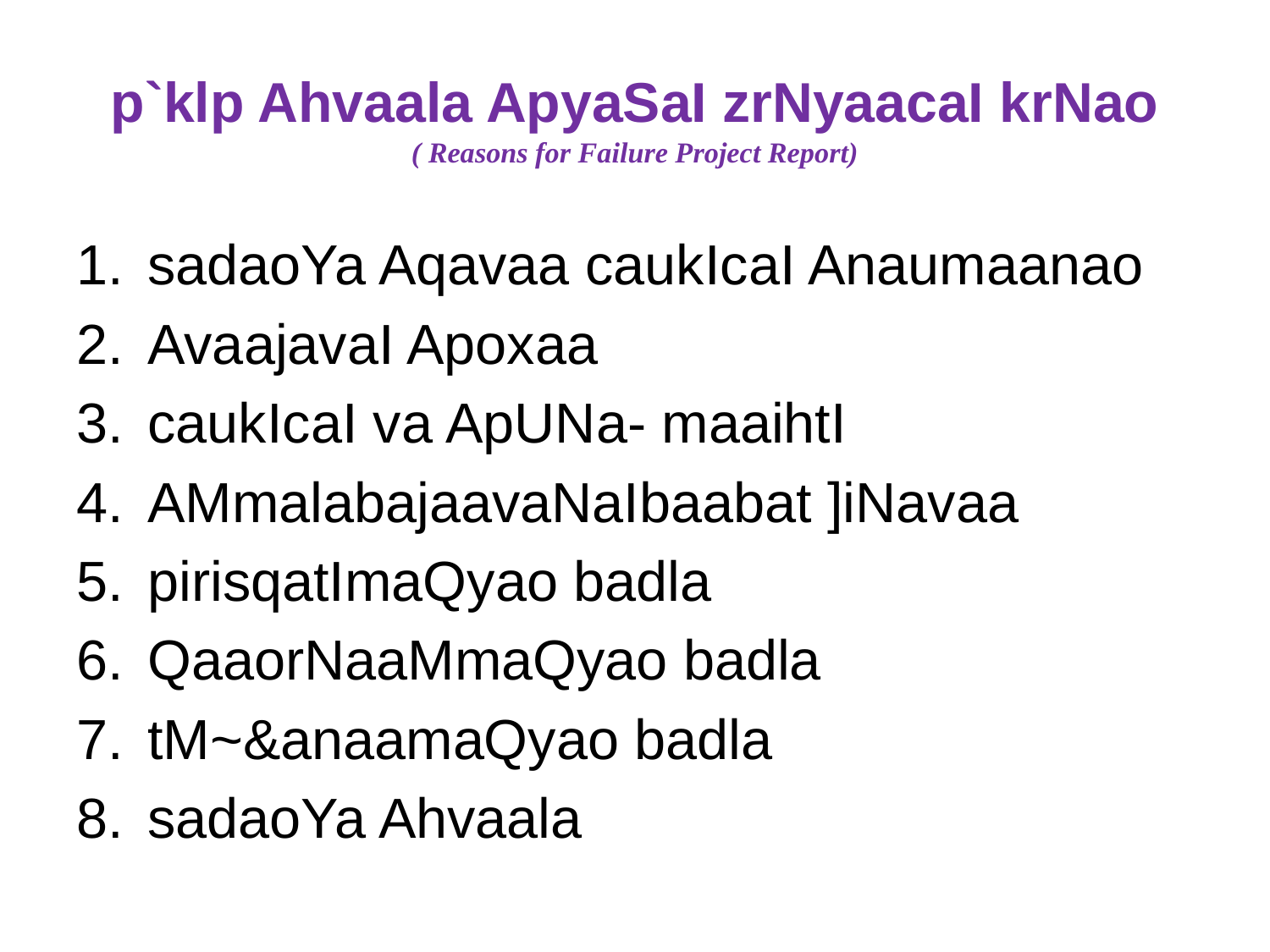

# p`klp Ahvaala ApyaSaI zrNyaacaI krNao ( Reasons for Failure Project Report)
sadaoYa Aqavaa caukIcaI Anaumaanao
AvaajavaI Apoxaa
caukIcaI va ApUNa- maaihtI
AMmalabajaavaNaIbaabat ]iNavaa
pirisqatImaQyao badla
QaaorNaaMmaQyao badla
tM~&anaamaQyao badla
sadaoYa Ahvaala